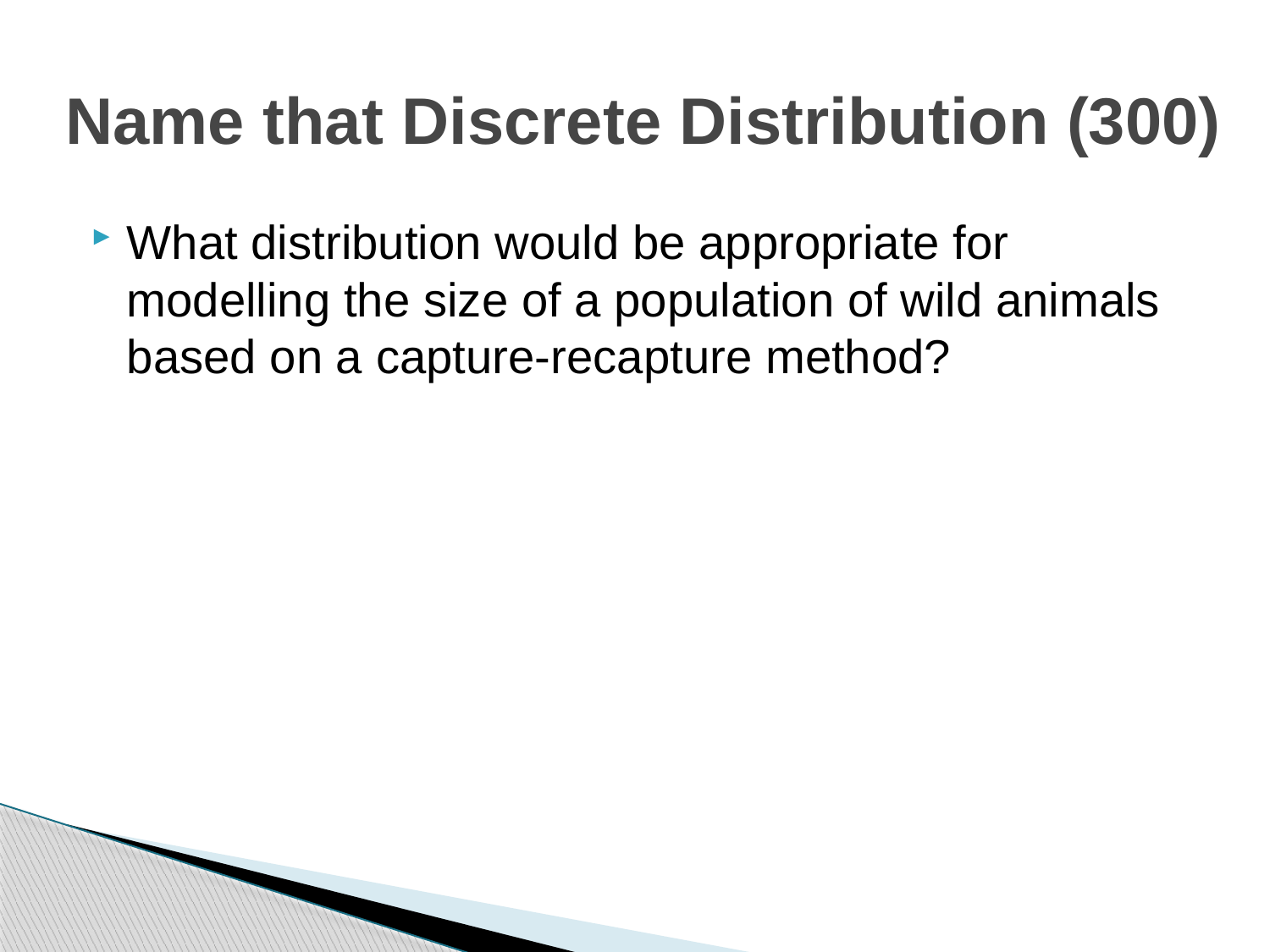

# Name that Discrete Distribution (300)
What distribution would be appropriate for modelling the size of a population of wild animals based on a capture-recapture method?